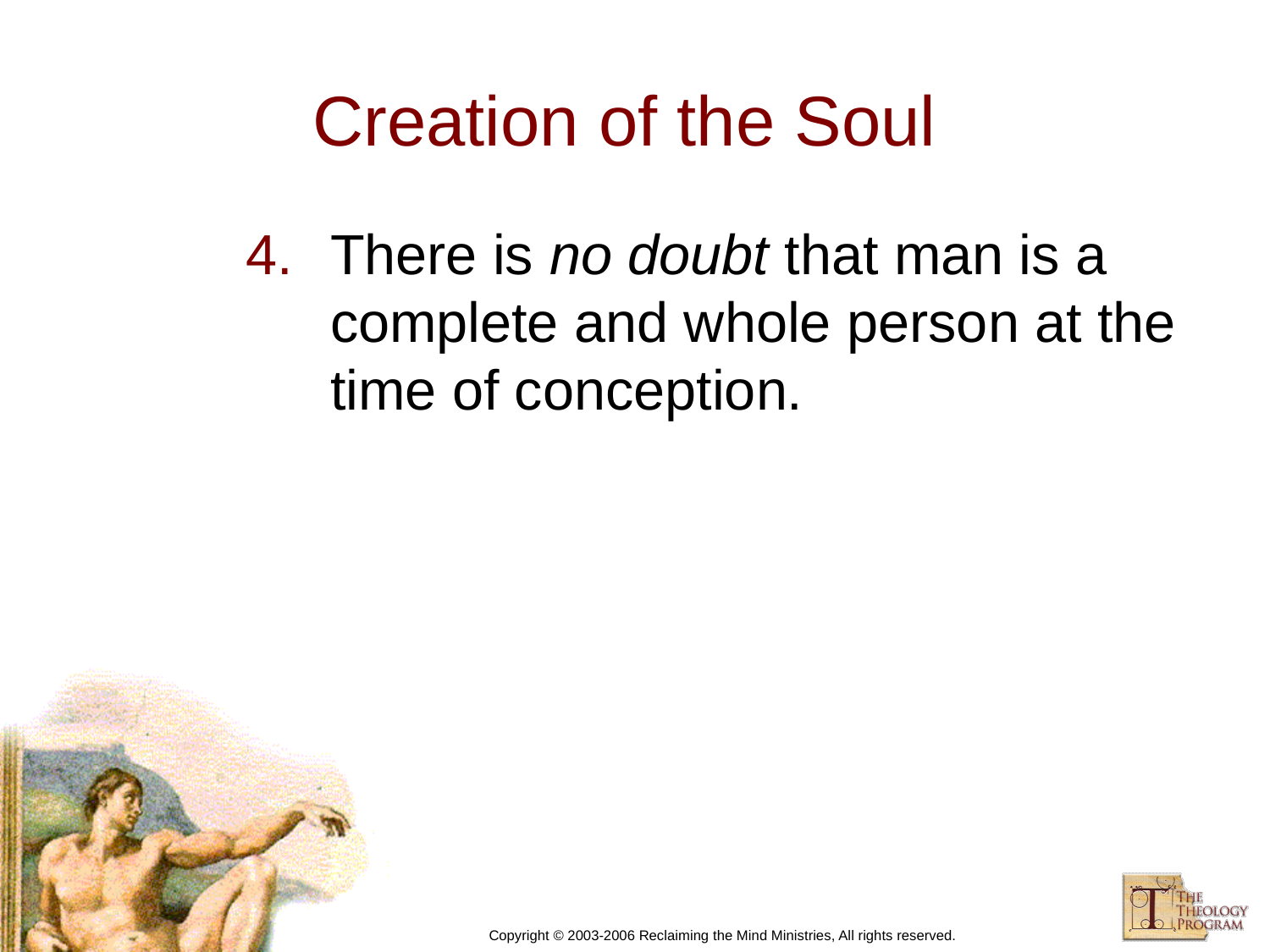

# Creation of the Soul
There is no doubt that man is a complete and whole person at the time of conception.
Copyright © 2003-2006 Reclaiming the Mind Ministries, All rights reserved.